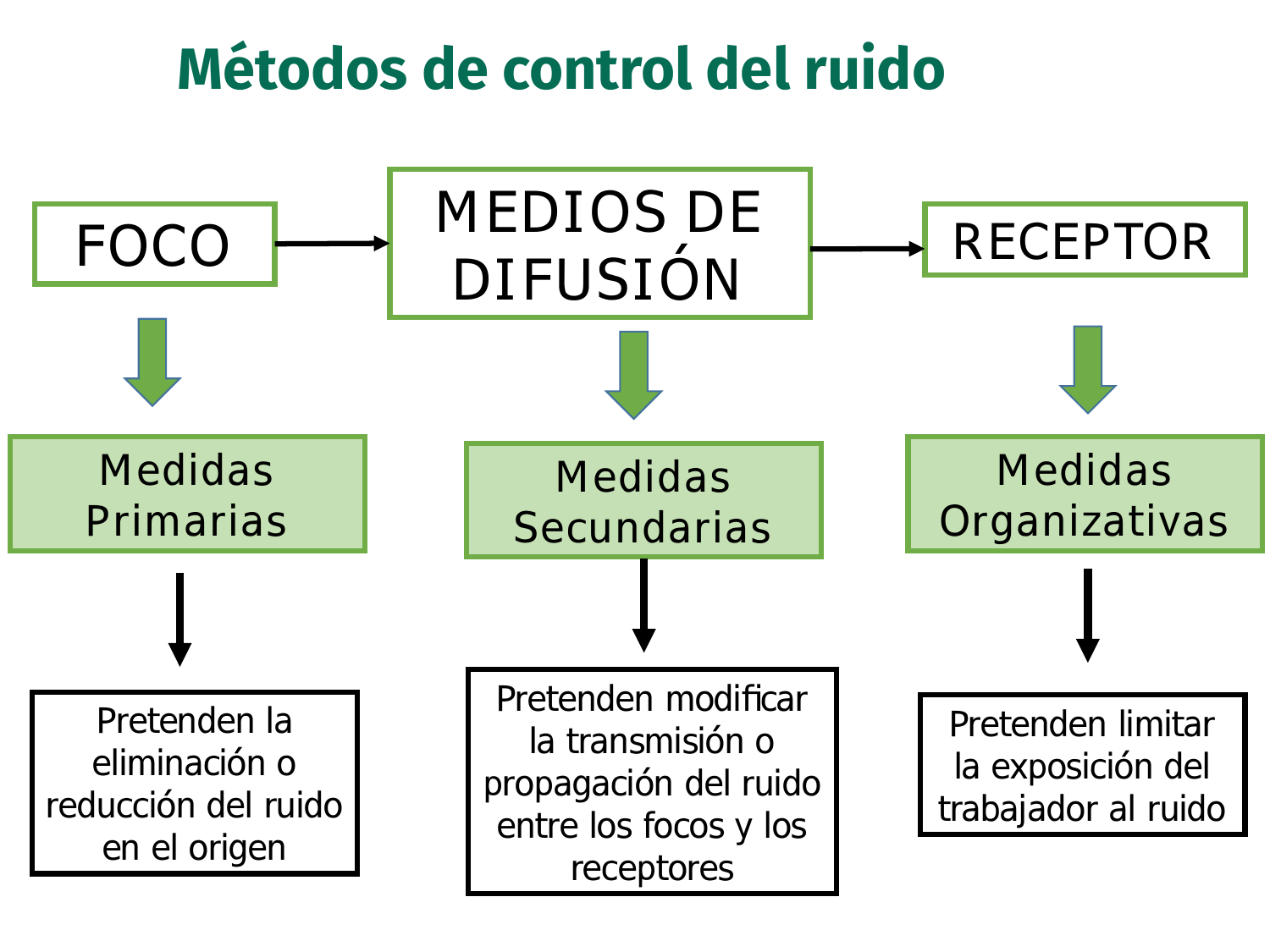

Métodos de control del ruido
MEDIOS DE DIFUSIÓN
RECEPTOR
FOCO

Medidas Primarias
Medidas Organizativas
Medidas Secundarias
Pretenden modificar la transmisión o propagación del ruido entre los focos y los receptores
Pretenden la eliminación o reducción del ruido en el origen
Pretenden limitar la exposición del trabajador al ruido